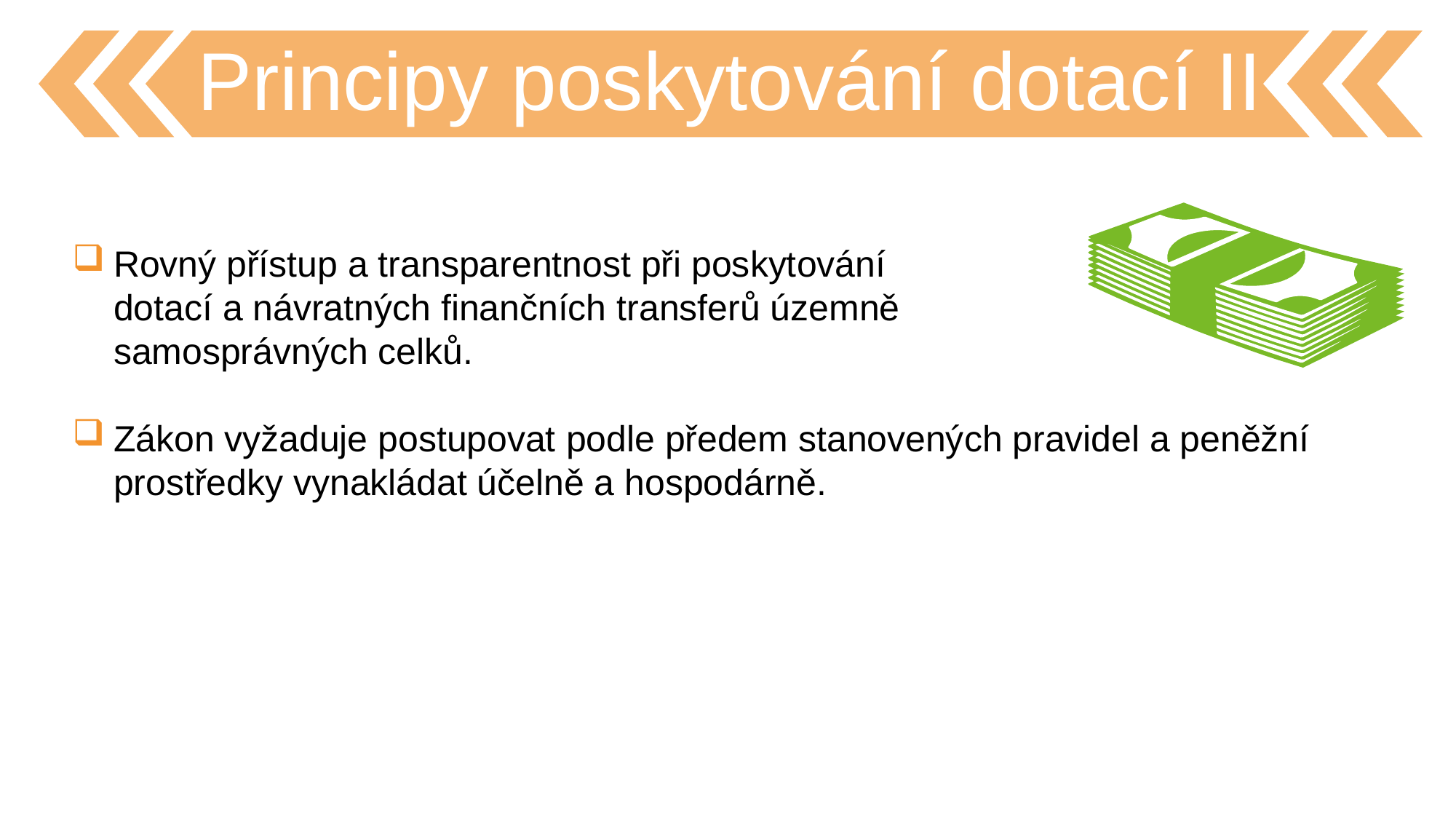

Principy poskytování dotací II

Rovný přístup a transparentnost při poskytování
dotací a návratných finančních transferů územně
samosprávných celků.

Zákon vyžaduje postupovat podle předem stanovených pravidel a peněžní prostředky vynakládat účelně a hospodárně.